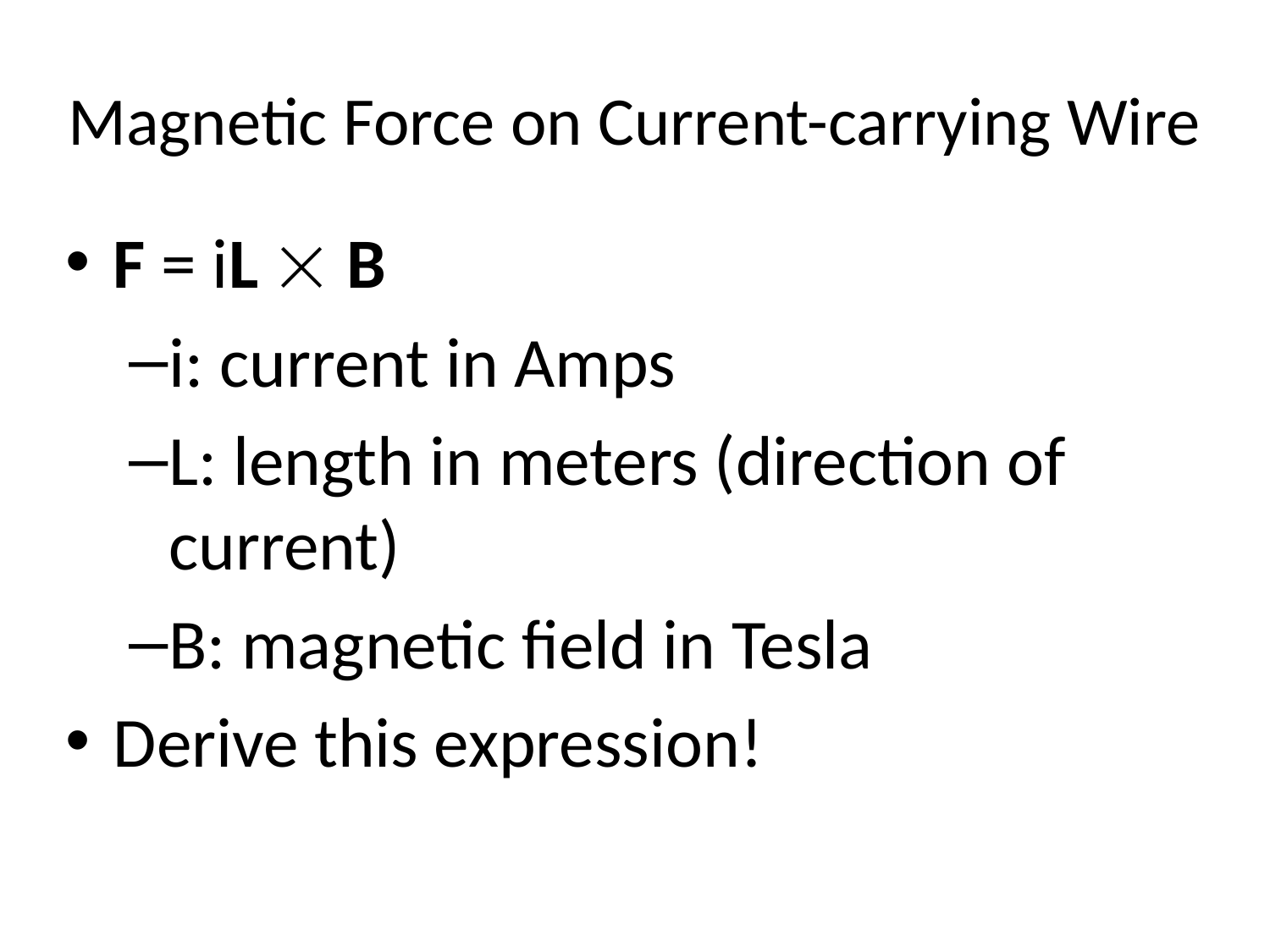

# Magnetic Force on Current-carrying Wire
F = iL × B
i: current in Amps
L: length in meters (direction of current)
B: magnetic field in Tesla
Derive this expression!